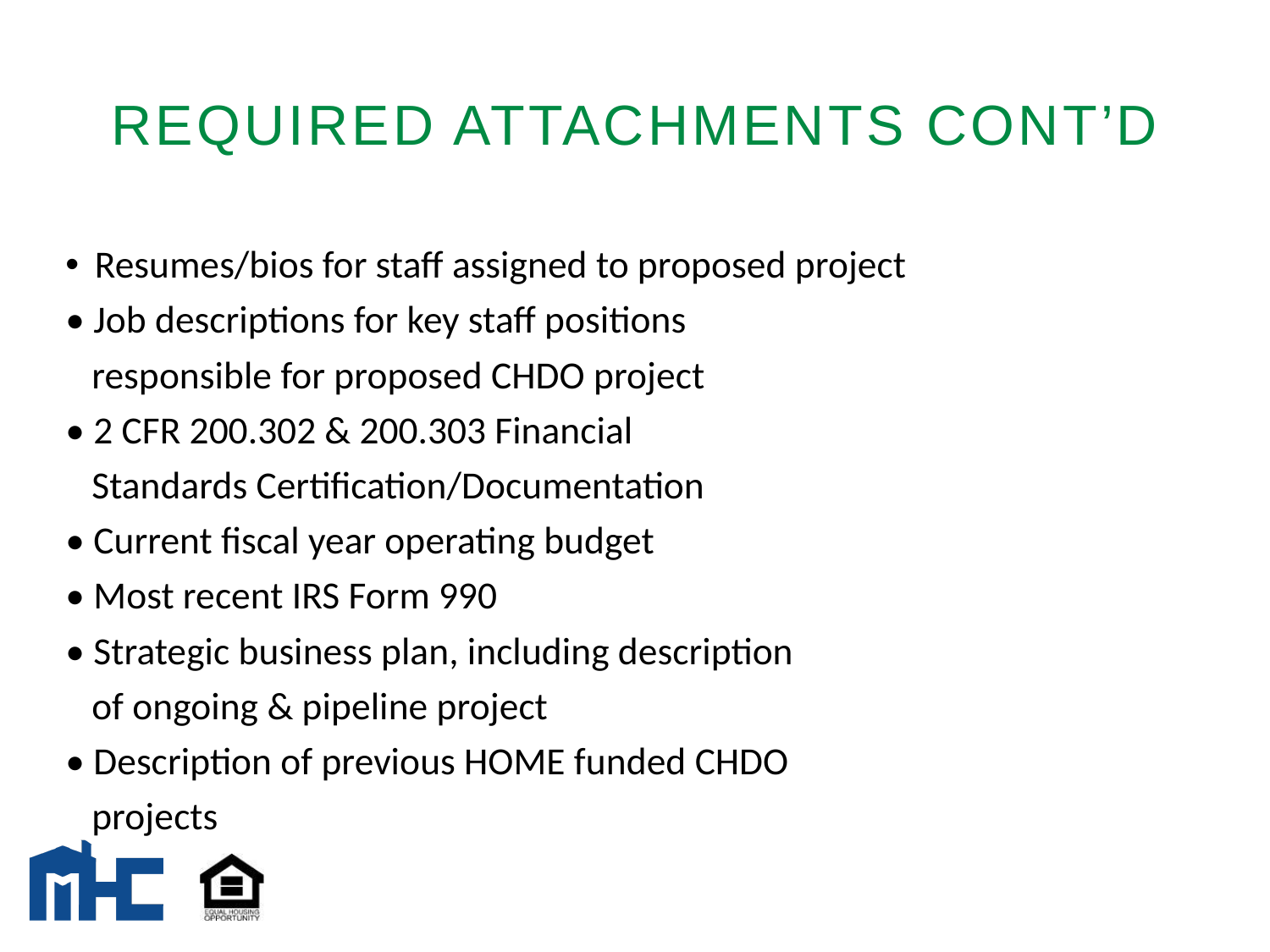

# Required attachments cont’d
Resumes/bios for staff assigned to proposed project
• Job descriptions for key staff positions
   responsible for proposed CHDO project
• 2 CFR 200.302 & 200.303 Financial
   Standards Certification/Documentation
• Current fiscal year operating budget
• Most recent IRS Form 990
• Strategic business plan, including description
   of ongoing & pipeline project
• Description of previous HOME funded CHDO
   projects